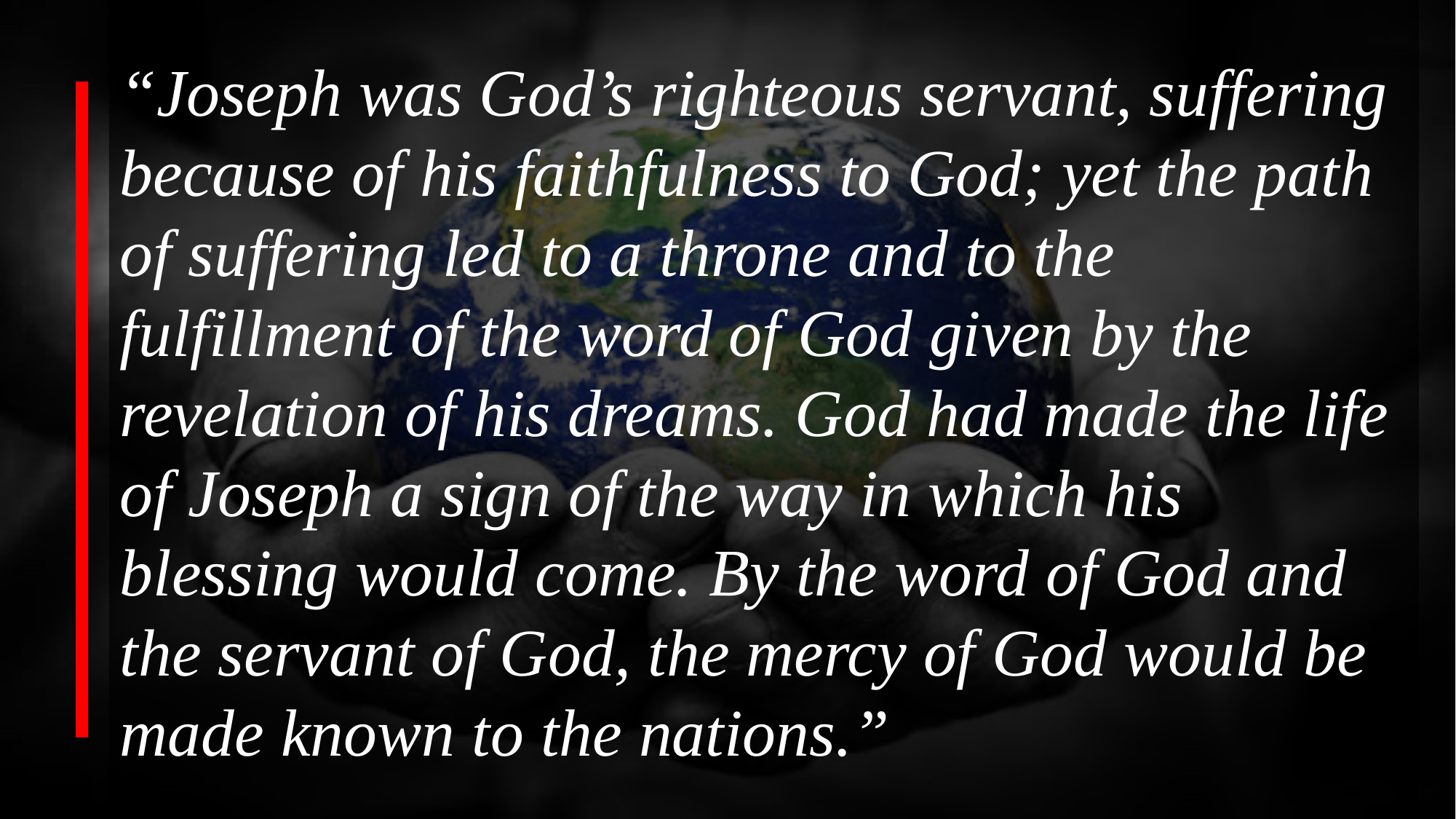

“Joseph was God’s righteous servant, suffering because of his faithfulness to God; yet the path of suffering led to a throne and to the fulfillment of the word of God given by the revelation of his dreams. God had made the life of Joseph a sign of the way in which his blessing would come. By the word of God and the servant of God, the mercy of God would be made known to the nations.”